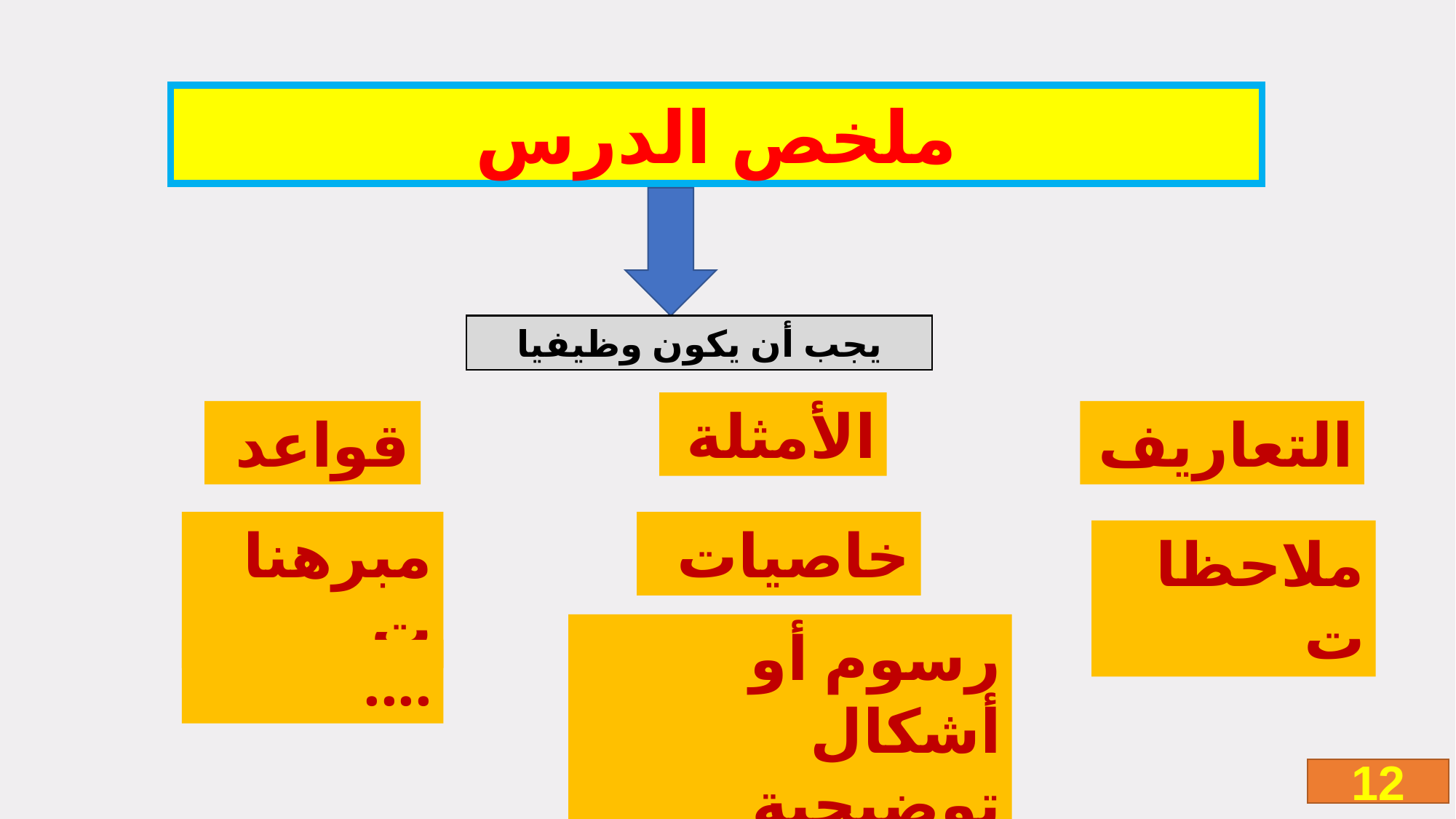

ملخص الدرس

يجب أن يكون وظيفيا
الأمثلة
قواعد
التعاريف
مبرهنات
خاصيات
ملاحظات
رسوم أو أشكال توضيحية
....
12